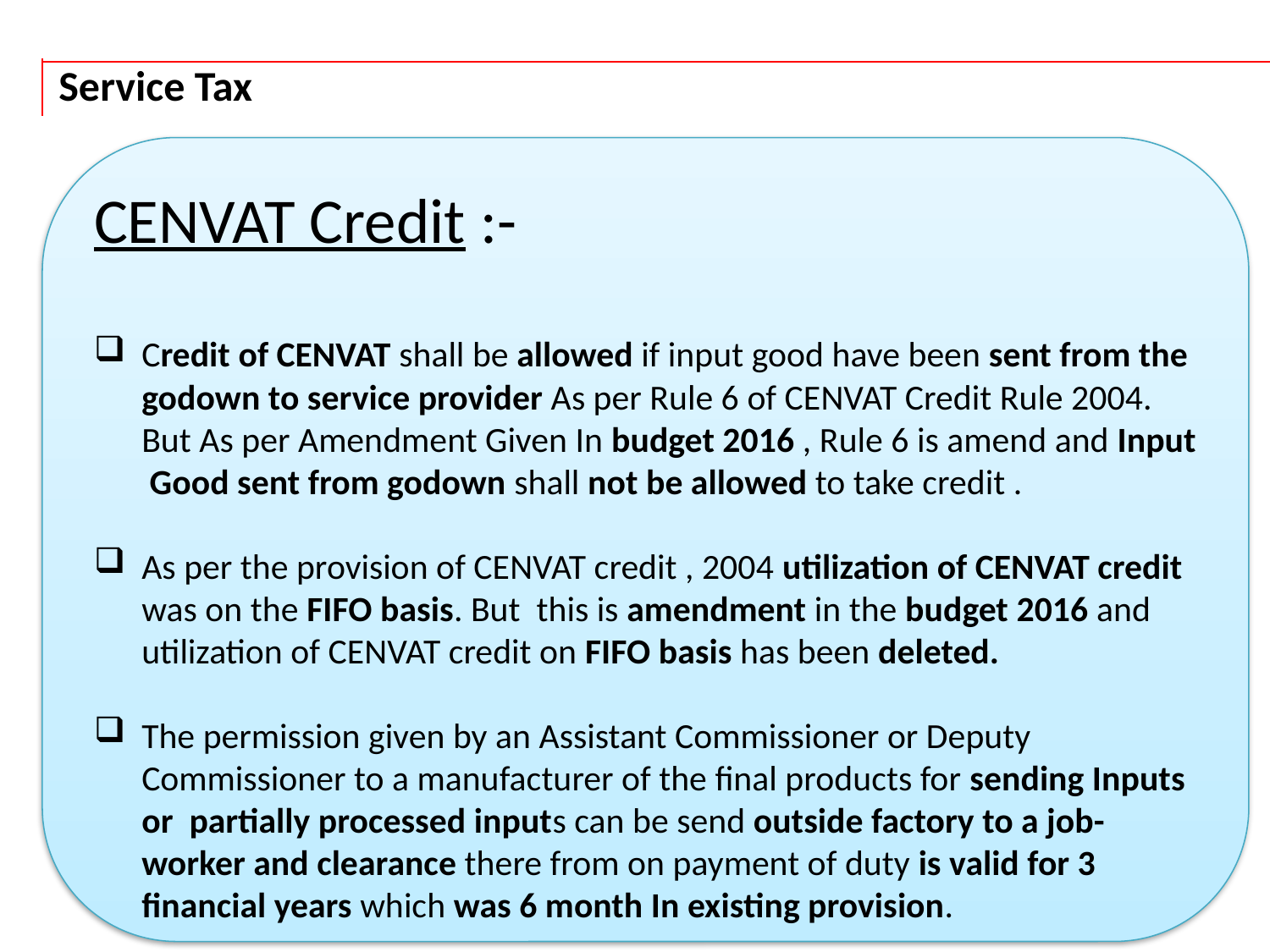

Service Tax

CENVAT Credit :-

Credit of CENVAT shall be allowed if input good have been sent from the godown to service provider As per Rule 6 of CENVAT Credit Rule 2004. But As per Amendment Given In budget 2016 , Rule 6 is amend and Input  Good sent from godown shall not be allowed to take credit .

As per the provision of CENVAT credit , 2004 utilization of CENVAT credit was on the FIFO basis. But  this is amendment in the budget 2016 and utilization of CENVAT credit on FIFO basis has been deleted.

The permission given by an Assistant Commissioner or Deputy Commissioner to a manufacturer of the final products for sending Inputs or  partially processed inputs can be send outside factory to a job-worker and clearance there from on payment of duty is valid for 3 financial years which was 6 month In existing provision.